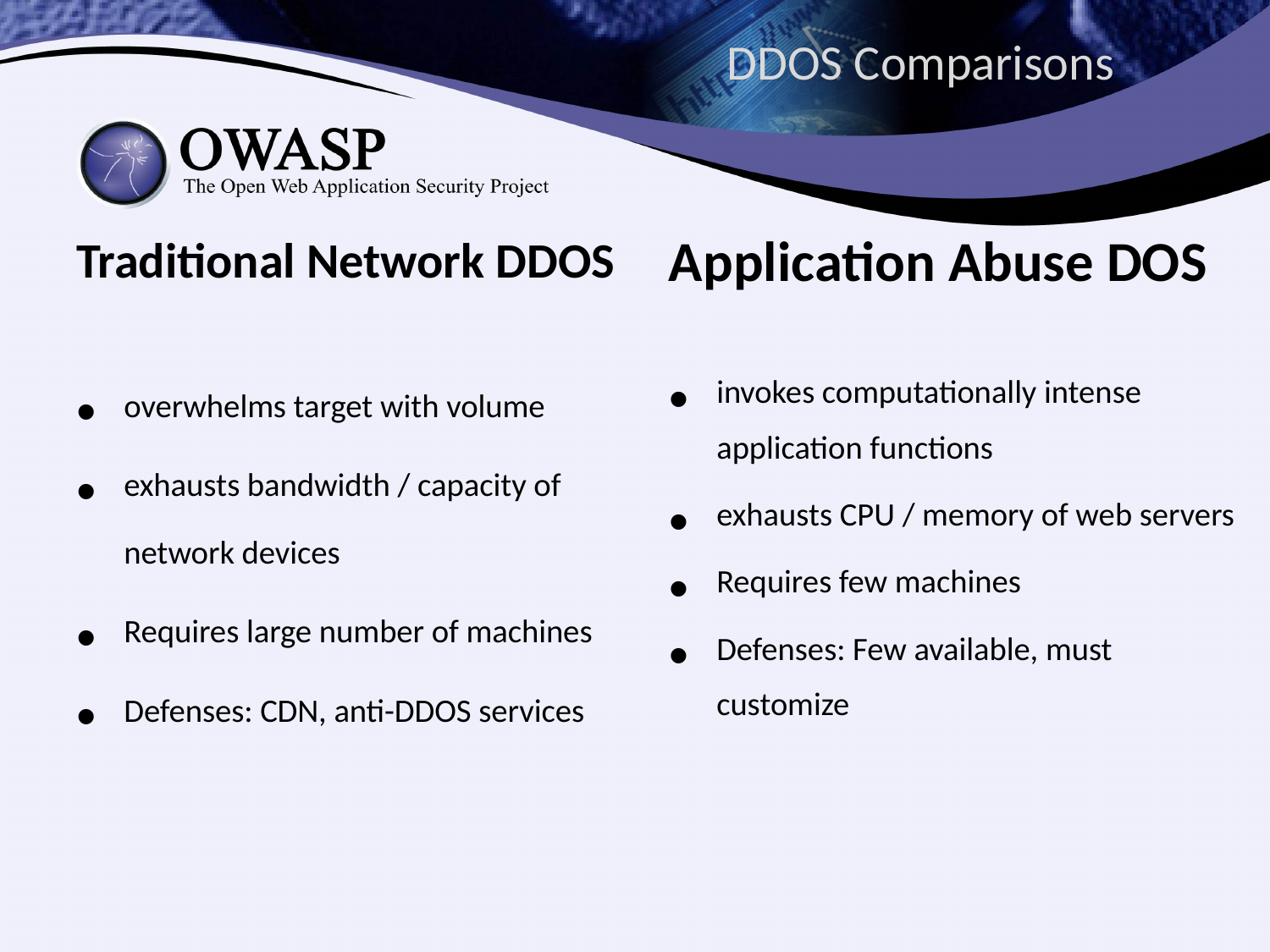

# DDOS Comparisons
Application Abuse DOS

invokes computationally intense application functions
exhausts CPU / memory of web servers
Requires few machines
Defenses: Few available, must customize
Traditional Network DDOS

overwhelms target with volume
exhausts bandwidth / capacity of network devices
Requires large number of machines
Defenses: CDN, anti-DDOS services